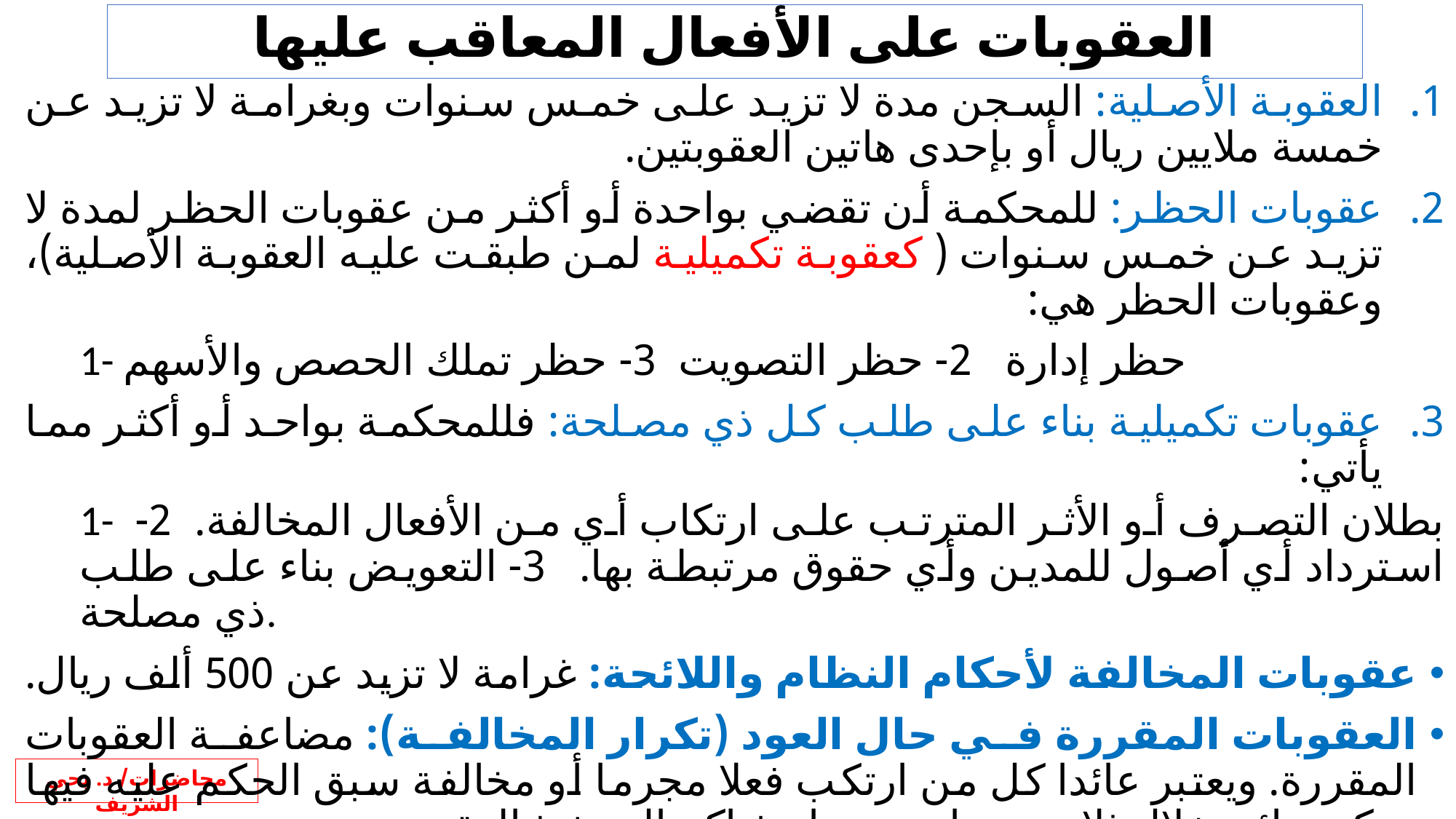

# العقوبات على الأفعال المعاقب عليها
العقوبة الأصلية: السجن مدة لا تزيد على خمس سنوات وبغرامة لا تزيد عن خمسة ملايين ريال أو بإحدى هاتين العقوبتين.
عقوبات الحظر: للمحكمة أن تقضي بواحدة أو أكثر من عقوبات الحظر لمدة لا تزيد عن خمس سنوات ( كعقوبة تكميلية لمن طبقت عليه العقوبة الأصلية)، وعقوبات الحظر هي:
1- حظر إدارة   2- حظر التصويت  3- حظر تملك الحصص والأسهم
عقوبات تكميلية بناء على طلب كل ذي مصلحة: فللمحكمة بواحد أو أكثر مما يأتي:
1- بطلان التصرف أو الأثر المترتب على ارتكاب أي من الأفعال المخالفة.  2- استرداد أي أصول للمدين وأي حقوق مرتبطة بها.   3- التعويض بناء على طلب ذي مصلحة.
عقوبات المخالفة لأحكام النظام واللائحة: غرامة لا تزيد عن 500 ألف ريال.
العقوبات المقررة في حال العود (تكرار المخالفة): مضاعفة العقوبات المقررة. ويعتبر عائدا كل من ارتكب فعلا مجرما أو مخالفة سبق الحكم عليه فيها بحكم نهائي خلال ثلاث سنوات من تاريخ اكتمال تنفيذ العقوبة.
تلتزم المحكمة بتبليغ لجنة الإفلاس بجميع الأحكام الصادرة وذلك فور صدورها. وتنشأ لجنة الإفلاس سجلا لحفظ ما يصدر على المدين من أحكام ويكون منطوق الحكم متاح لاطلاع العموم.